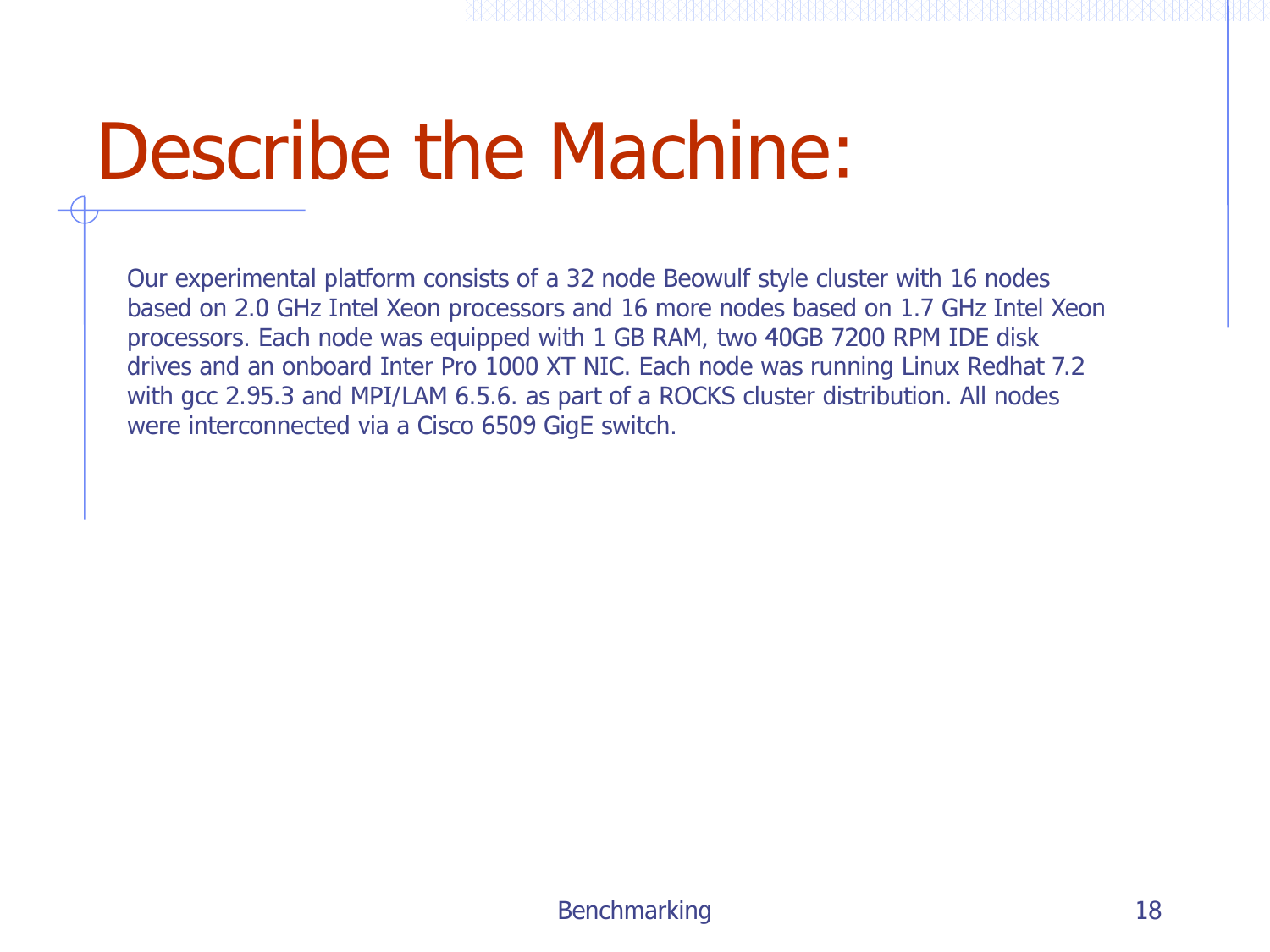

# Describe the Machine:
Our experimental platform consists of a 32 node Beowulf style cluster with 16 nodes
based on 2.0 GHz Intel Xeon processors and 16 more nodes based on 1.7 GHz Intel Xeon
processors. Each node was equipped with 1 GB RAM, two 40GB 7200 RPM IDE disk
drives and an onboard Inter Pro 1000 XT NIC. Each node was running Linux Redhat 7.2
with gcc 2.95.3 and MPI/LAM 6.5.6. as part of a ROCKS cluster distribution. All nodes
were interconnected via a Cisco 6509 GigE switch.

Benchmarking
18